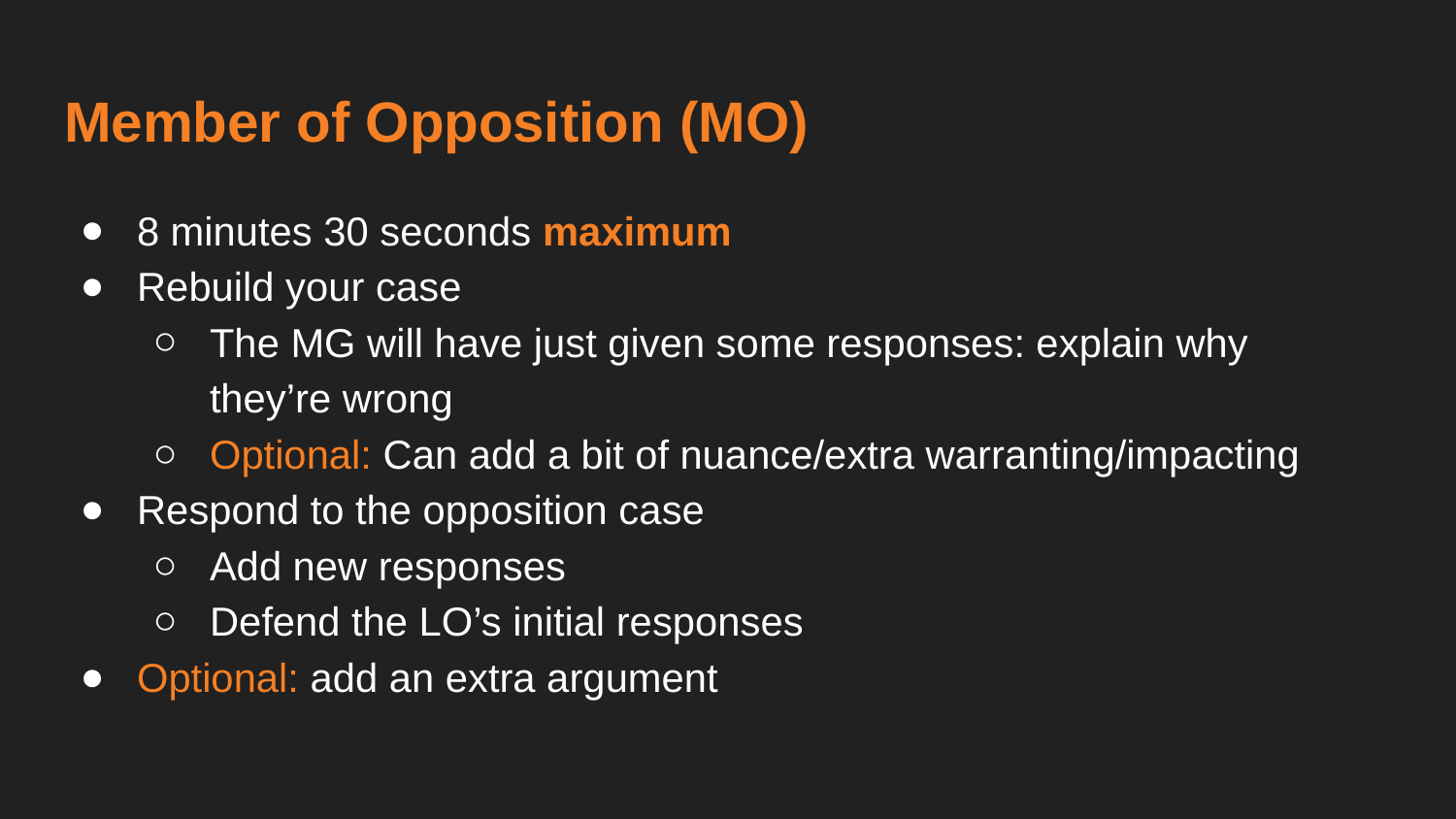

# Member of Opposition (MO)
8 minutes 30 seconds maximum
Rebuild your case
The MG will have just given some responses: explain why they’re wrong
Optional: Can add a bit of nuance/extra warranting/impacting
Respond to the opposition case
Add new responses
Defend the LO’s initial responses
Optional: add an extra argument